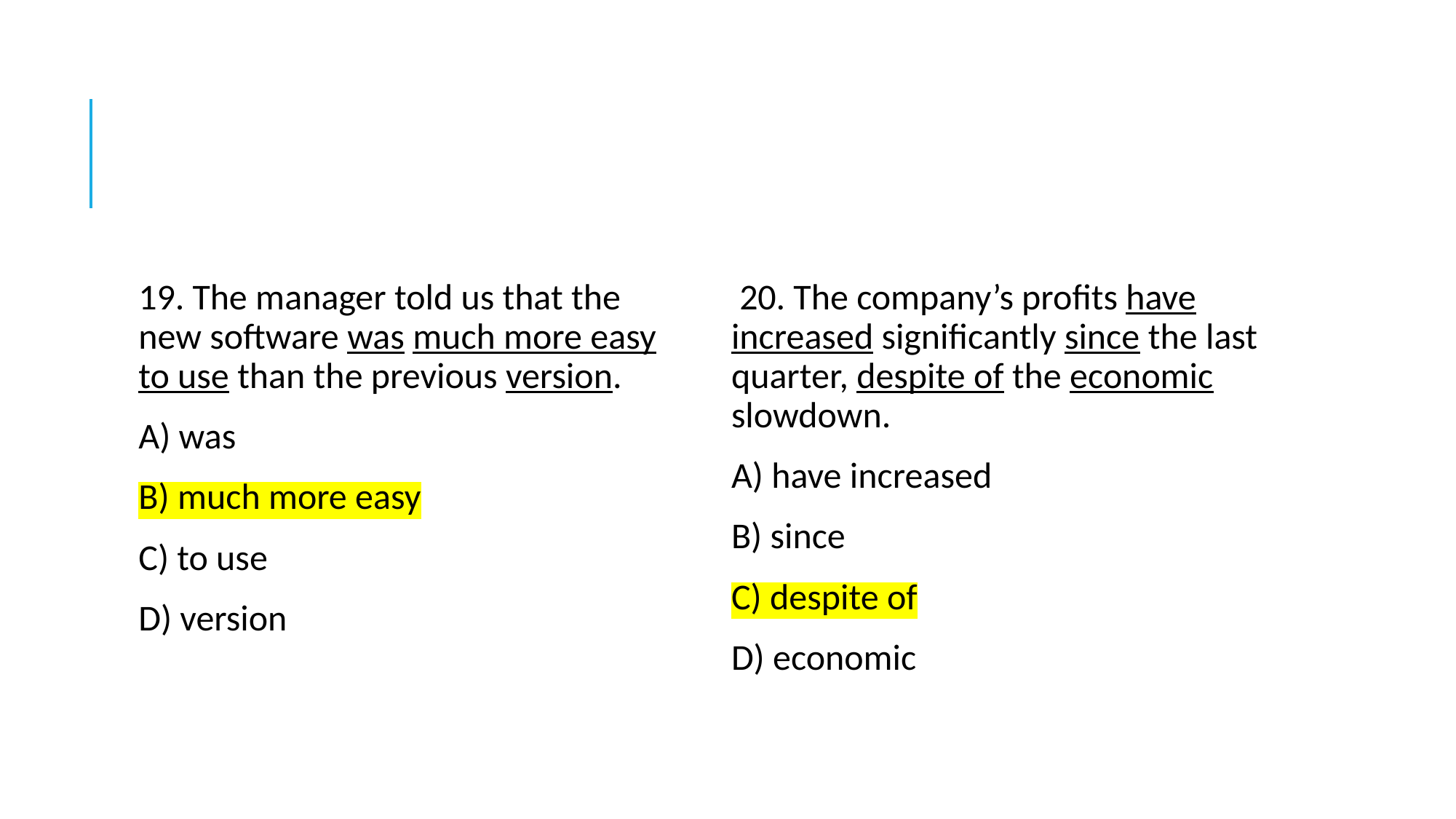

19. The manager told us that the new software was much more easy to use than the previous version.
A) was
B) much more easy
C) to use
D) version

 20. The company’s profits have increased significantly since the last quarter, despite of the economic slowdown.
A) have increased
B) since
C) despite of
D) economic